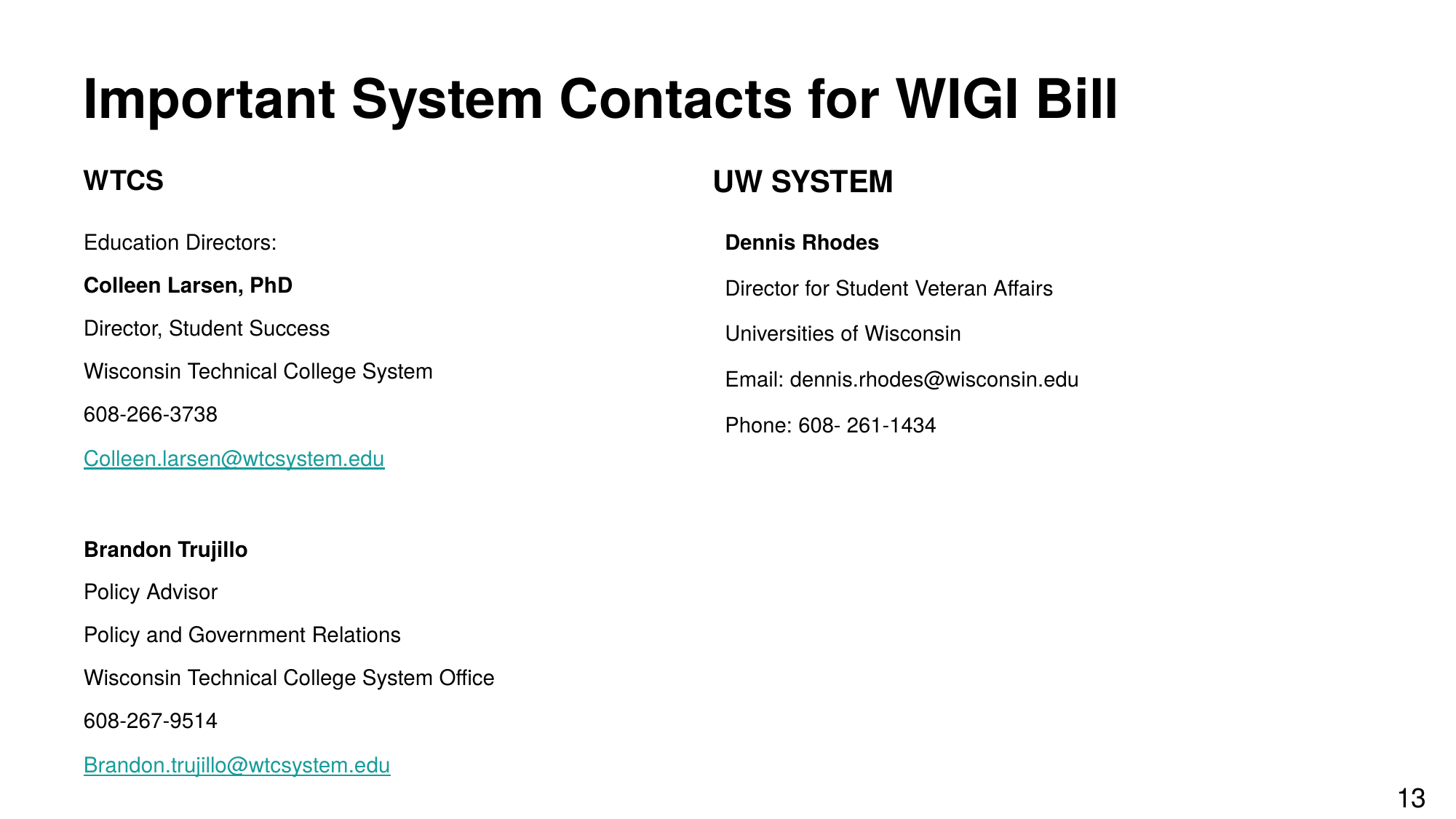

# Important System Contacts for WIGI Bill

WTCS
UW System
Dennis Rhodes
Director for Student Veteran Affairs
Universities of Wisconsin
Email: dennis.rhodes@wisconsin.edu
Phone: 608- 261-1434

Education Directors:
Colleen Larsen, PhD
Director, Student Success
Wisconsin Technical College System
608-266-3738
Colleen.larsen@wtcsystem.edu

Brandon Trujillo
Policy Advisor
Policy and Government Relations
Wisconsin Technical College System Office
608-267-9514
Brandon.trujillo@wtcsystem.edu

13